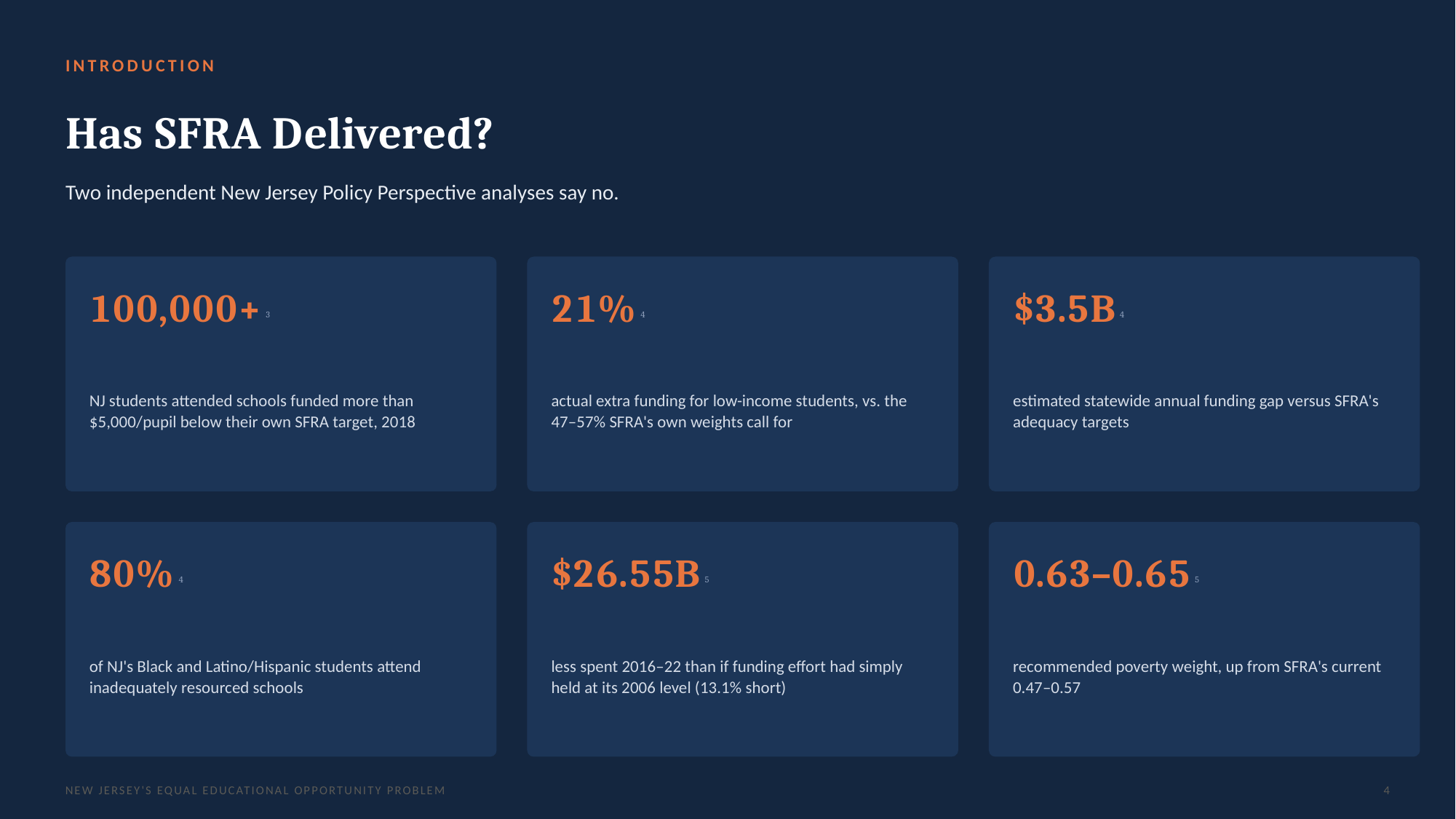

INTRODUCTION
Has SFRA Delivered?
Two independent New Jersey Policy Perspective analyses say no.

100,000+  3
21%  4
$3.5B  4
NJ students attended schools funded more than $5,000/pupil below their own SFRA target, 2018
actual extra funding for low-income students, vs. the 47–57% SFRA's own weights call for
estimated statewide annual funding gap versus SFRA's adequacy targets

80%  4
$26.55B  5
0.63–0.65  5
of NJ's Black and Latino/Hispanic students attend inadequately resourced schools
less spent 2016–22 than if funding effort had simply held at its 2006 level (13.1% short)
recommended poverty weight, up from SFRA's current 0.47–0.57
NEW JERSEY'S EQUAL EDUCATIONAL OPPORTUNITY PROBLEM
4